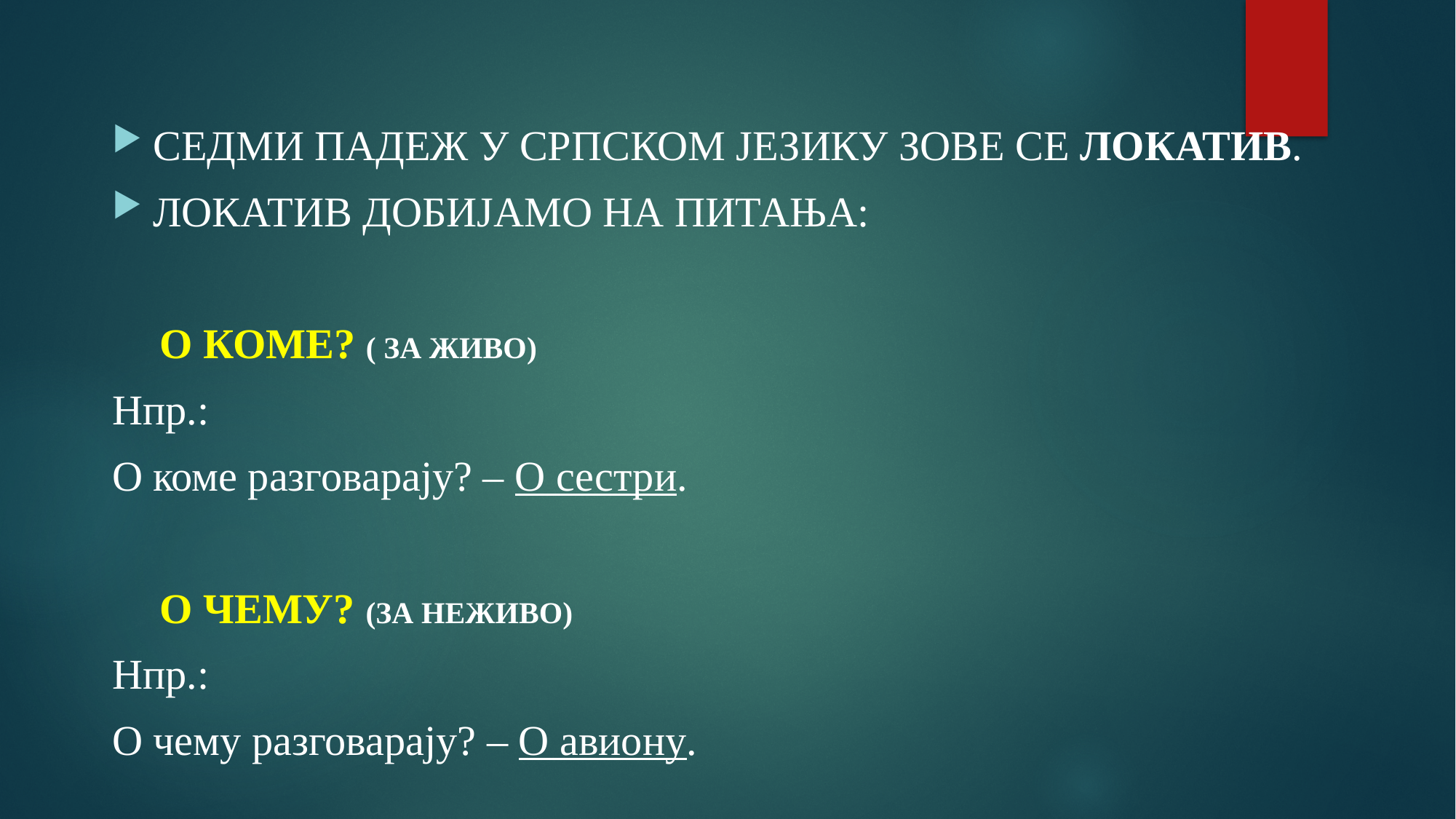

СЕДМИ ПАДЕЖ У СРПСКОМ ЈЕЗИКУ ЗОВЕ СЕ ЛОКАТИВ.
ЛОКАТИВ ДОБИЈАМО НА ПИТАЊА:

О КОМЕ? ( ЗА ЖИВО)
Нпр.:
О коме разговарају? – О сестри.

О ЧЕМУ? (ЗА НЕЖИВО)
Нпр.:
О чему разговарају? – О авиону.